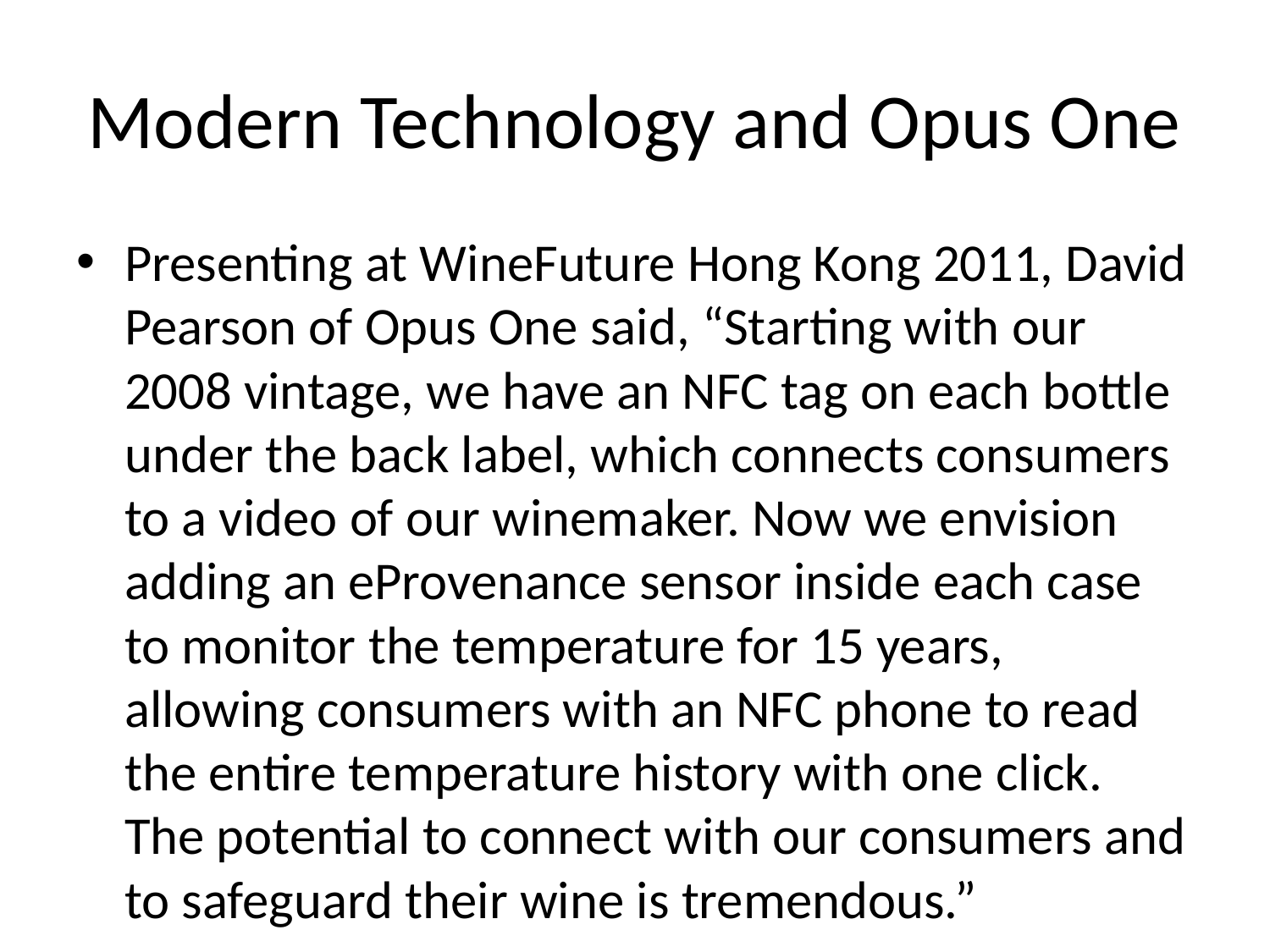

# Modern Technology and Opus One
Presenting at WineFuture Hong Kong 2011, David Pearson of Opus One said, “Starting with our 2008 vintage, we have an NFC tag on each bottle under the back label, which connects consumers to a video of our winemaker. Now we envision adding an eProvenance sensor inside each case to monitor the temperature for 15 years, allowing consumers with an NFC phone to read the entire temperature history with one click. The potential to connect with our consumers and to safeguard their wine is tremendous.”